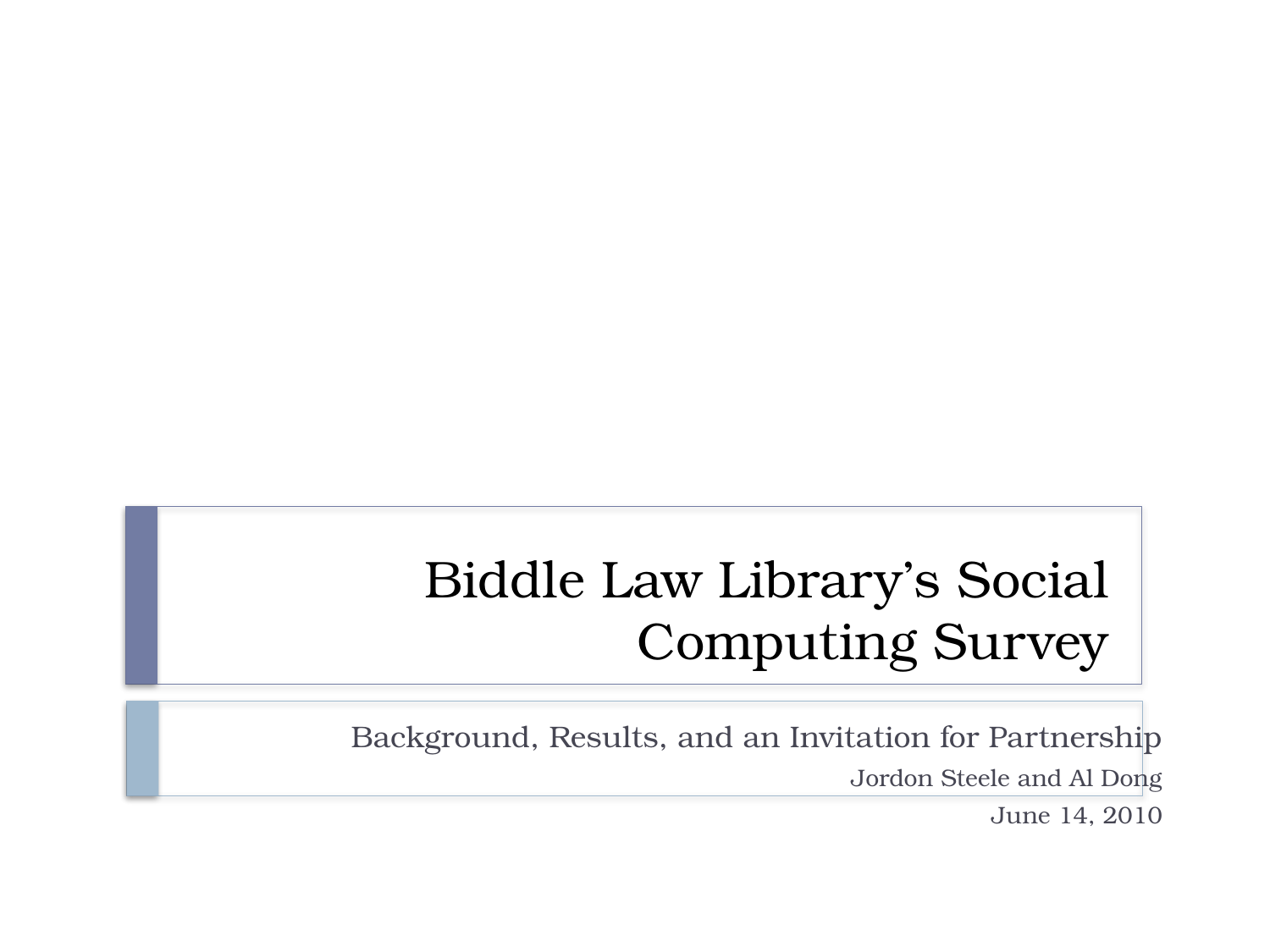

# Biddle Law Library’s Social Computing Survey
Background, Results, and an Invitation for Partnership
Jordon Steele and Al Dong
June 14, 2010